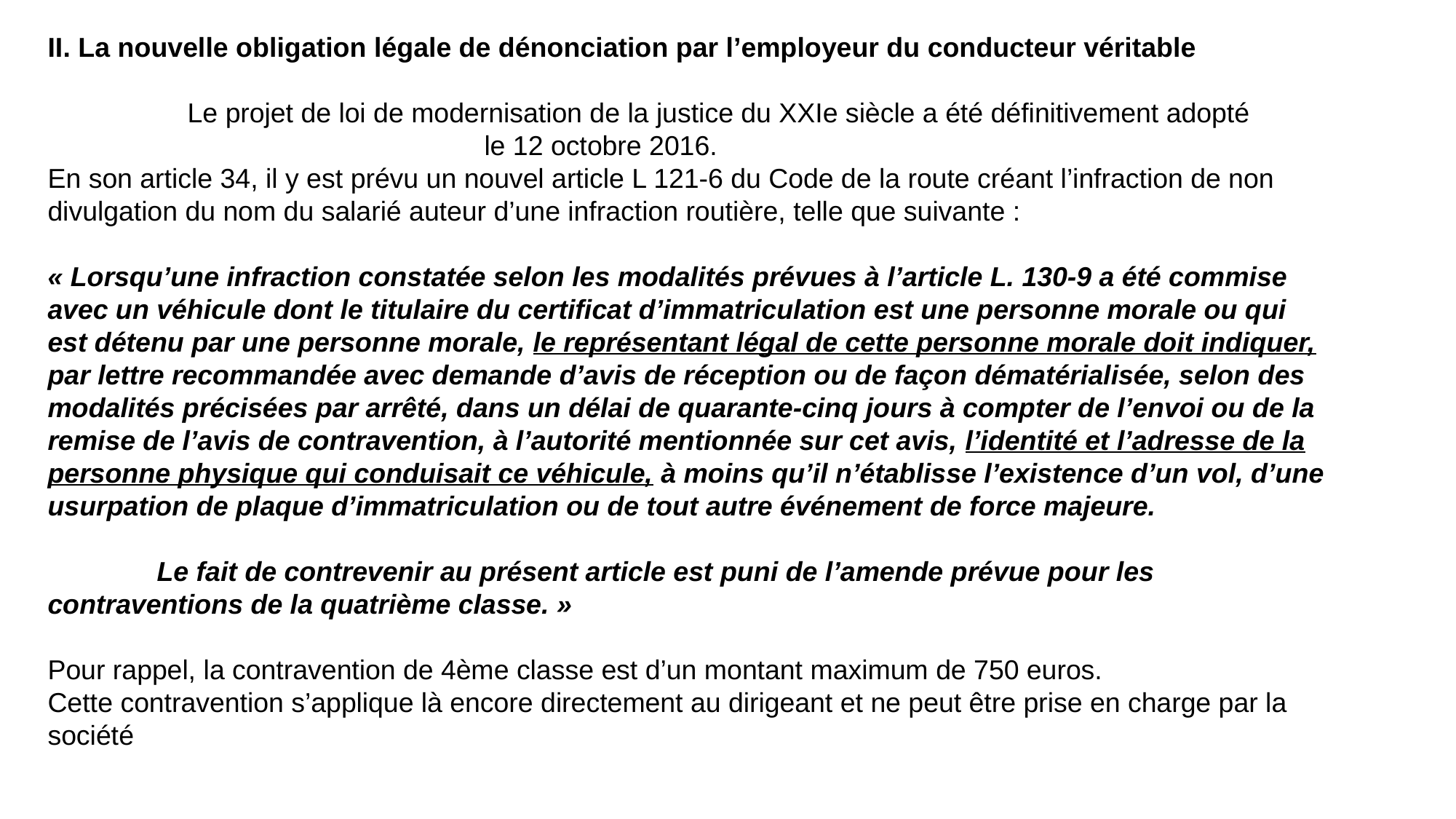

II. La nouvelle obligation légale de dénonciation par l’employeur du conducteur véritable

	    Le projet de loi de modernisation de la justice du XXIe siècle a été définitivement adopté 			 	le 12 octobre 2016.
En son article 34, il y est prévu un nouvel article L 121-6 du Code de la route créant l’infraction de non divulgation du nom du salarié auteur d’une infraction routière, telle que suivante :
« Lorsqu’une infraction constatée selon les modalités prévues à l’article L. 130-9 a été commise avec un véhicule dont le titulaire du certificat d’immatriculation est une personne morale ou qui est détenu par une personne morale, le représentant légal de cette personne morale doit indiquer, par lettre recommandée avec demande d’avis de réception ou de façon dématérialisée, selon des modalités précisées par arrêté, dans un délai de quarante-cinq jours à compter de l’envoi ou de la remise de l’avis de contravention, à l’autorité mentionnée sur cet avis, l’identité et l’adresse de la personne physique qui conduisait ce véhicule, à moins qu’il n’établisse l’existence d’un vol, d’une usurpation de plaque d’immatriculation ou de tout autre événement de force majeure.
	Le fait de contrevenir au présent article est puni de l’amende prévue pour les 	contraventions de la quatrième classe. »

Pour rappel, la contravention de 4ème classe est d’un montant maximum de 750 euros.
Cette contravention s’applique là encore directement au dirigeant et ne peut être prise en charge par la société